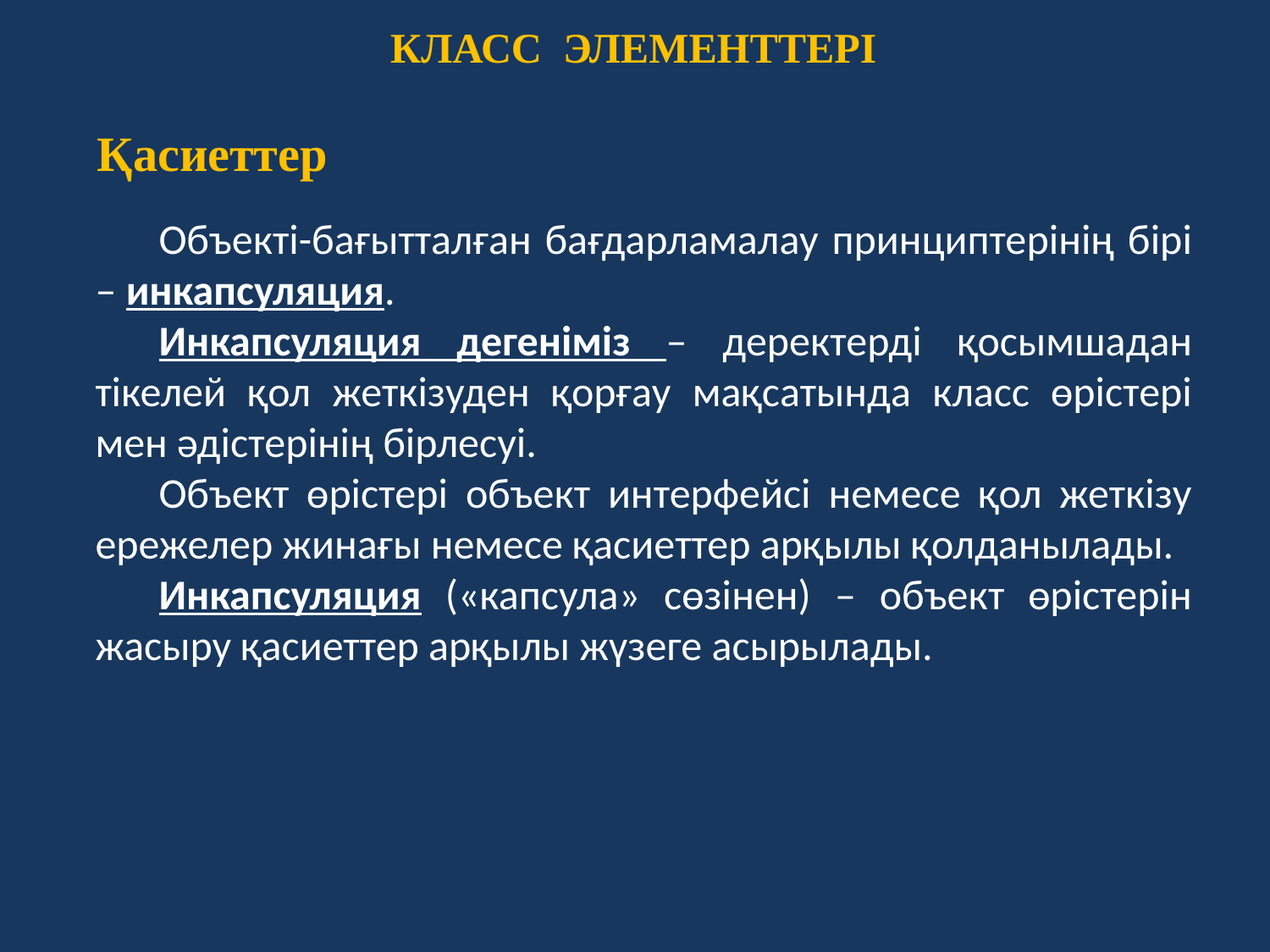

КЛАСС  ЭЛЕМЕНТТЕРІ
Қасиеттер
Объекті-бағытталған бағдарламалау принциптерінің бірі – инкапсуляция.
Инкапсуляция дегеніміз – деректерді қосымшадан тікелей қол жеткізуден қорғау мақсатында класс өрістері мен әдістерінің бірлесуі.
Объект өрістері объект интерфейсі немесе қол жеткізу ережелер жинағы немесе қасиеттер арқылы қолданылады.
Инкапсуляция («капсула» сөзінен) – объект өрістерін жасыру қасиеттер арқылы жүзеге асырылады.